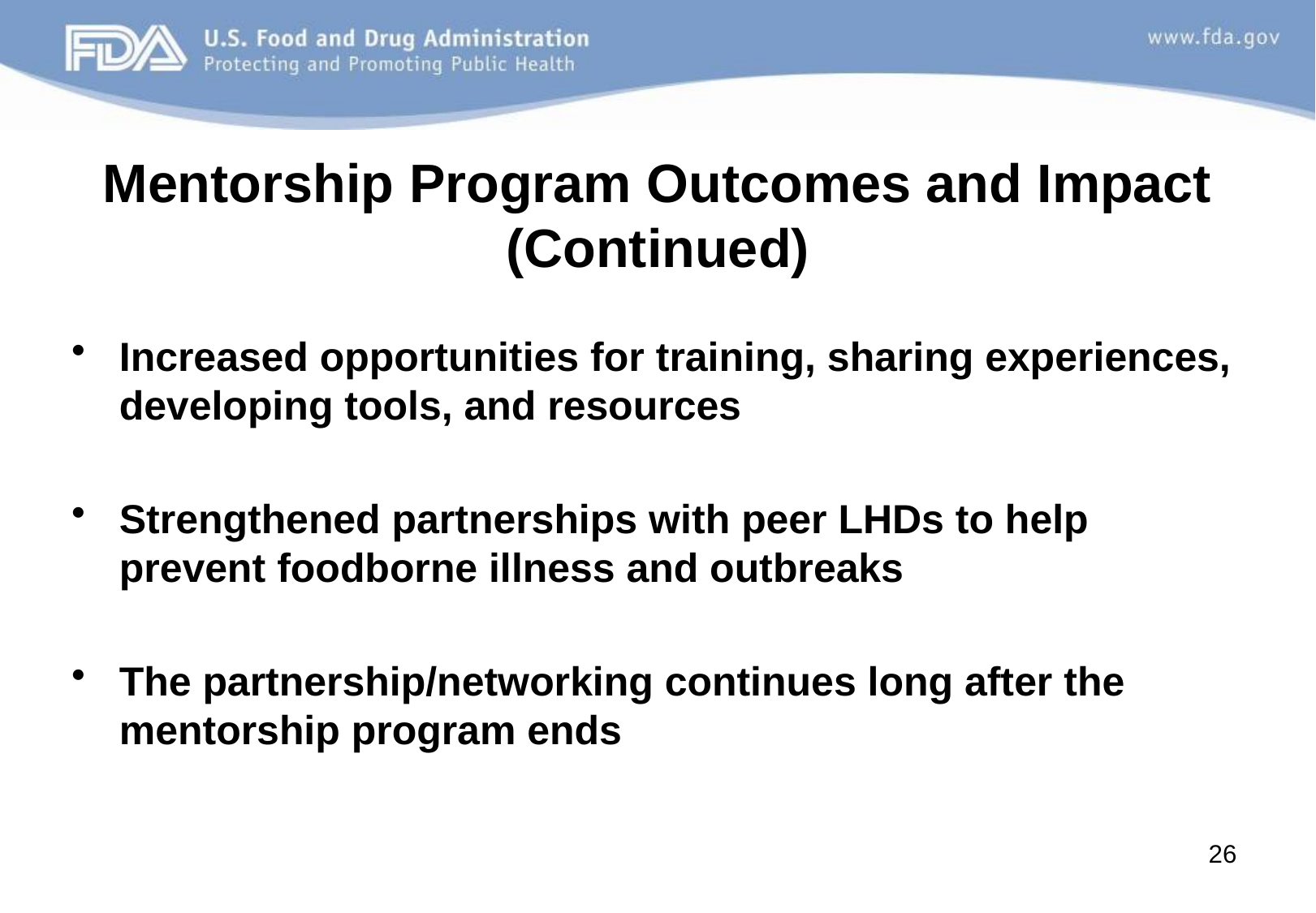

# Mentorship Program Outcomes and Impact (Continued)
Increased opportunities for training, sharing experiences, developing tools, and resources

Strengthened partnerships with peer LHDs to help prevent foodborne illness and outbreaks

The partnership/networking continues long after the mentorship program ends

26